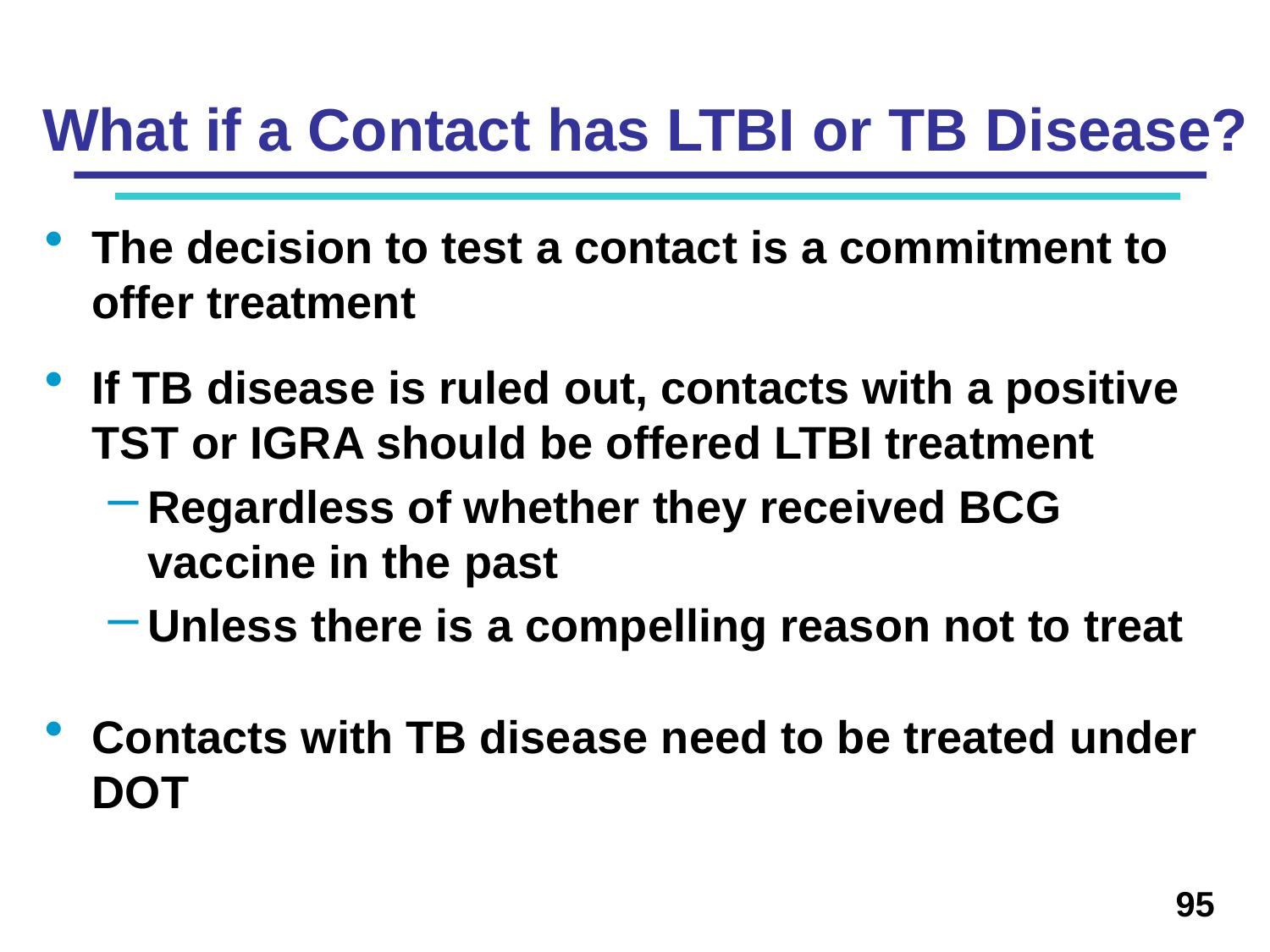

# What if a Contact has LTBI or TB Disease?
The decision to test a contact is a commitment to offer treatment
If TB disease is ruled out, contacts with a positive TST or IGRA should be offered LTBI treatment
Regardless of whether they received BCG vaccine in the past
Unless there is a compelling reason not to treat

Contacts with TB disease need to be treated under DOT

95